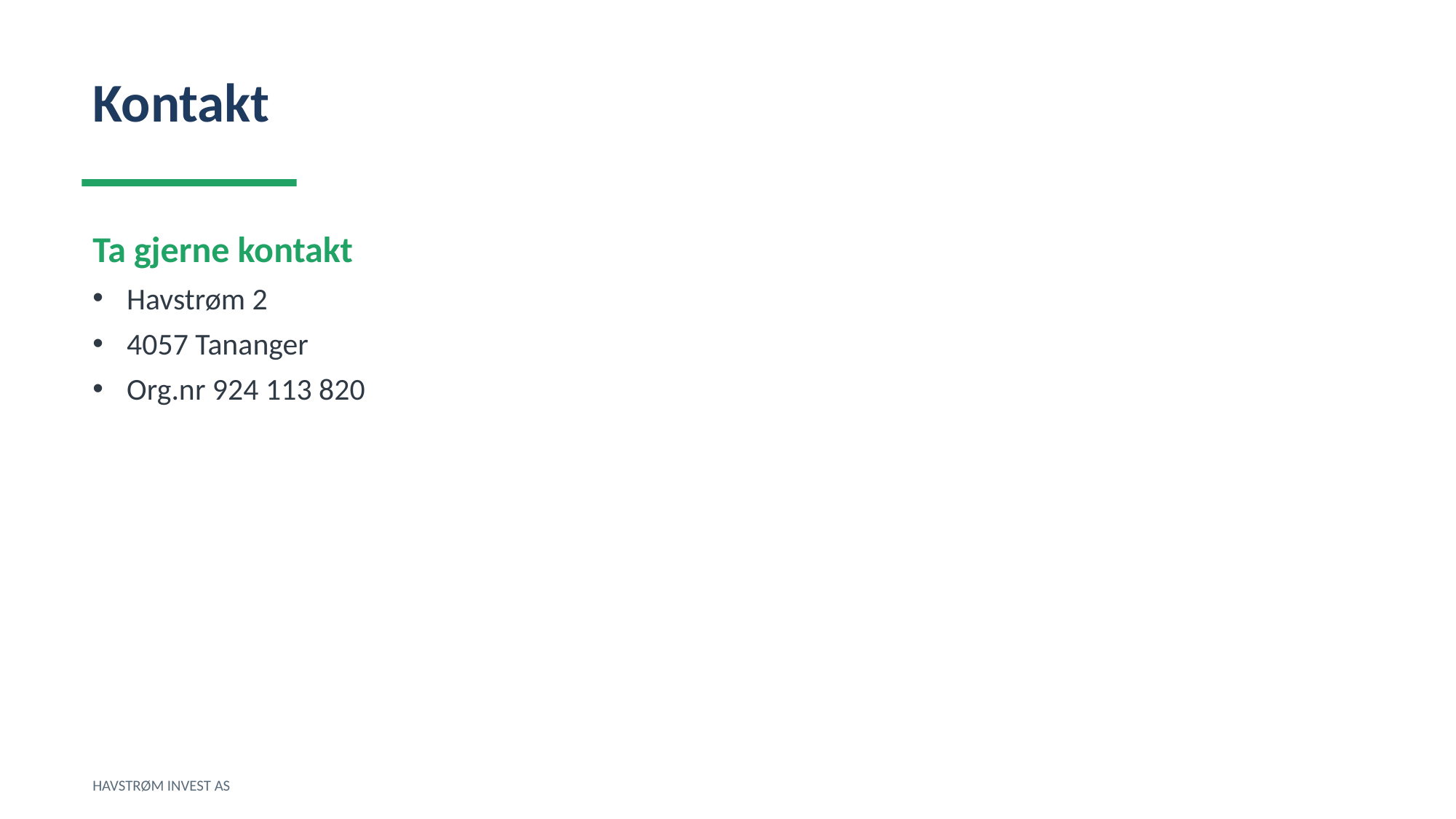

Kontakt

Ta gjerne kontakt
Havstrøm 2
4057 Tananger
Org.nr 924 113 820
HAVSTRØM INVEST AS